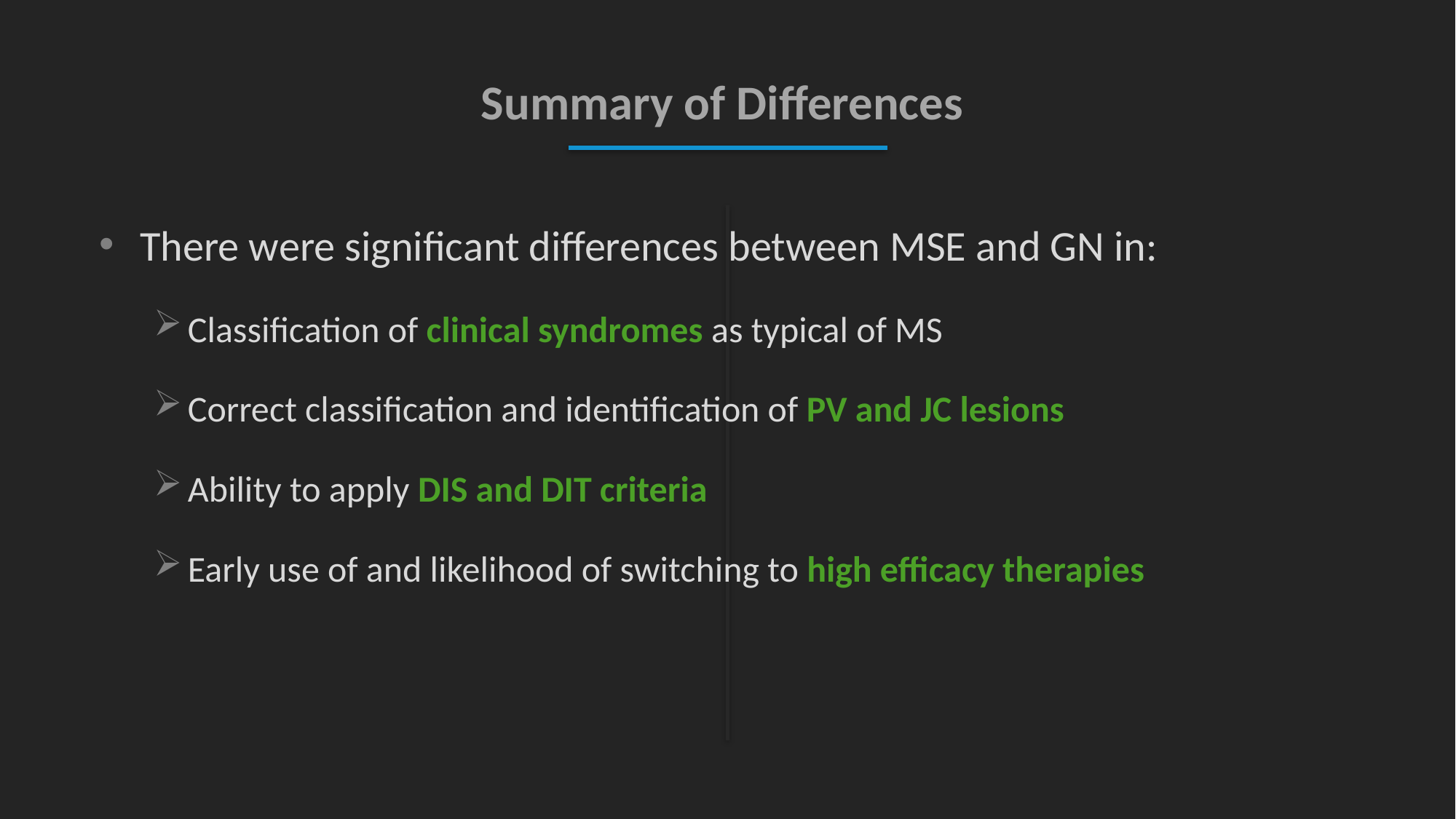

# Summary of Differences
There were significant differences between MSE and GN in:
Classification of clinical syndromes as typical of MS
Correct classification and identification of PV and JC lesions
Ability to apply DIS and DIT criteria
Early use of and likelihood of switching to high efficacy therapies